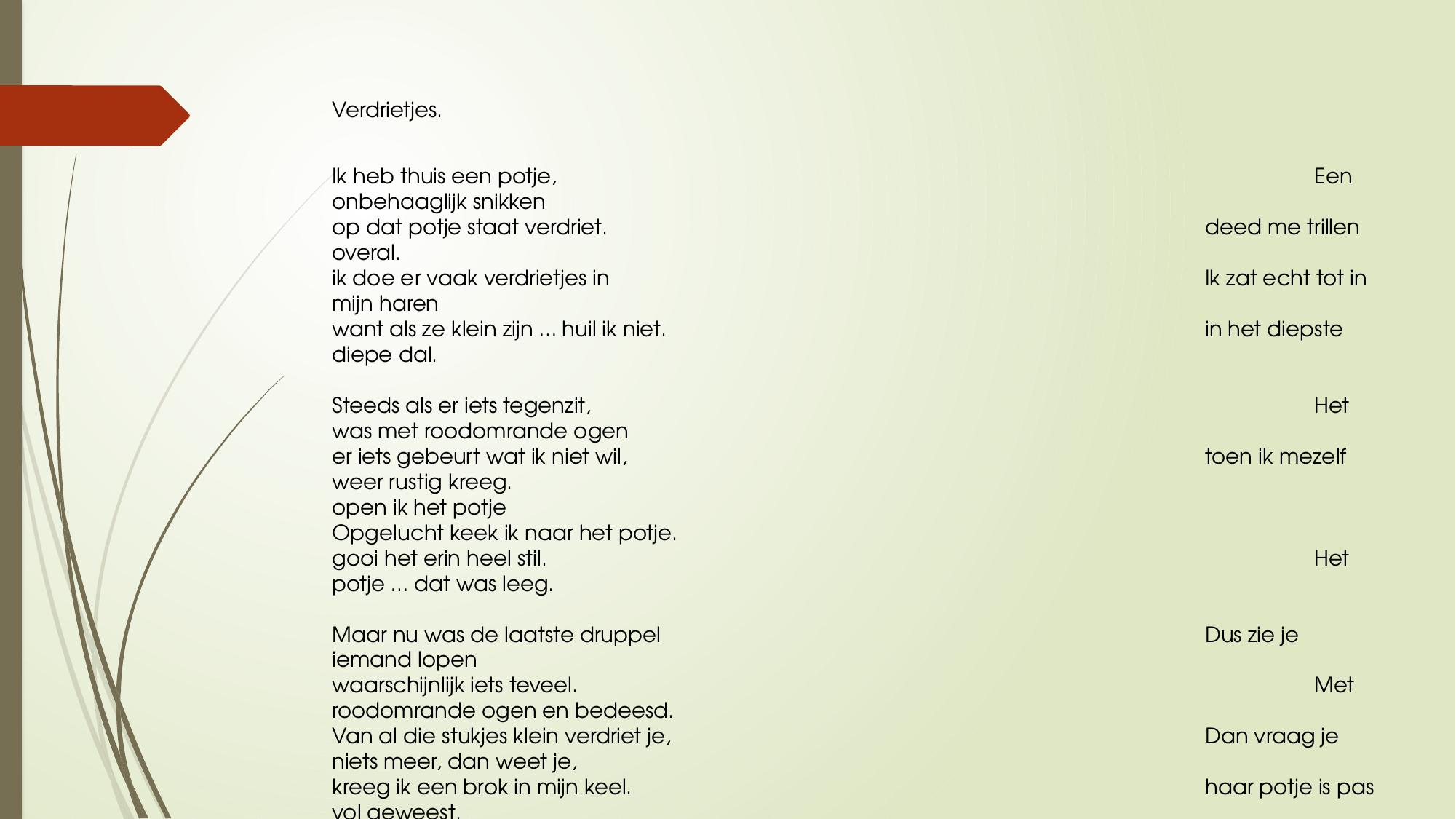

Verdrietjes.

Ik heb thuis een potje,							Een onbehaaglijk snikken
op dat potje staat verdriet.						deed me trillen overal.
ik doe er vaak verdrietjes in						Ik zat echt tot in mijn haren
want als ze klein zijn … huil ik niet.					in het diepste diepe dal.

Steeds als er iets tegenzit,							Het was met roodomrande ogen
er iets gebeurt wat ik niet wil,						toen ik mezelf weer rustig kreeg.
open ik het potje								Opgelucht keek ik naar het potje.
gooi het erin heel stil.								Het potje … dat was leeg.

Maar nu was de laatste druppel					Dus zie je iemand lopen
waarschijnlijk iets teveel.							Met roodomrande ogen en bedeesd.
Van al die stukjes klein verdriet je,					Dan vraag je niets meer, dan weet je,
kreeg ik een brok in mijn keel.						haar potje is pas vol geweest.

Mijn hand begon te trillen
verdriet vloog uit de pot.
Een traan begon te rollen,
ik voelde me enorm rot.

#